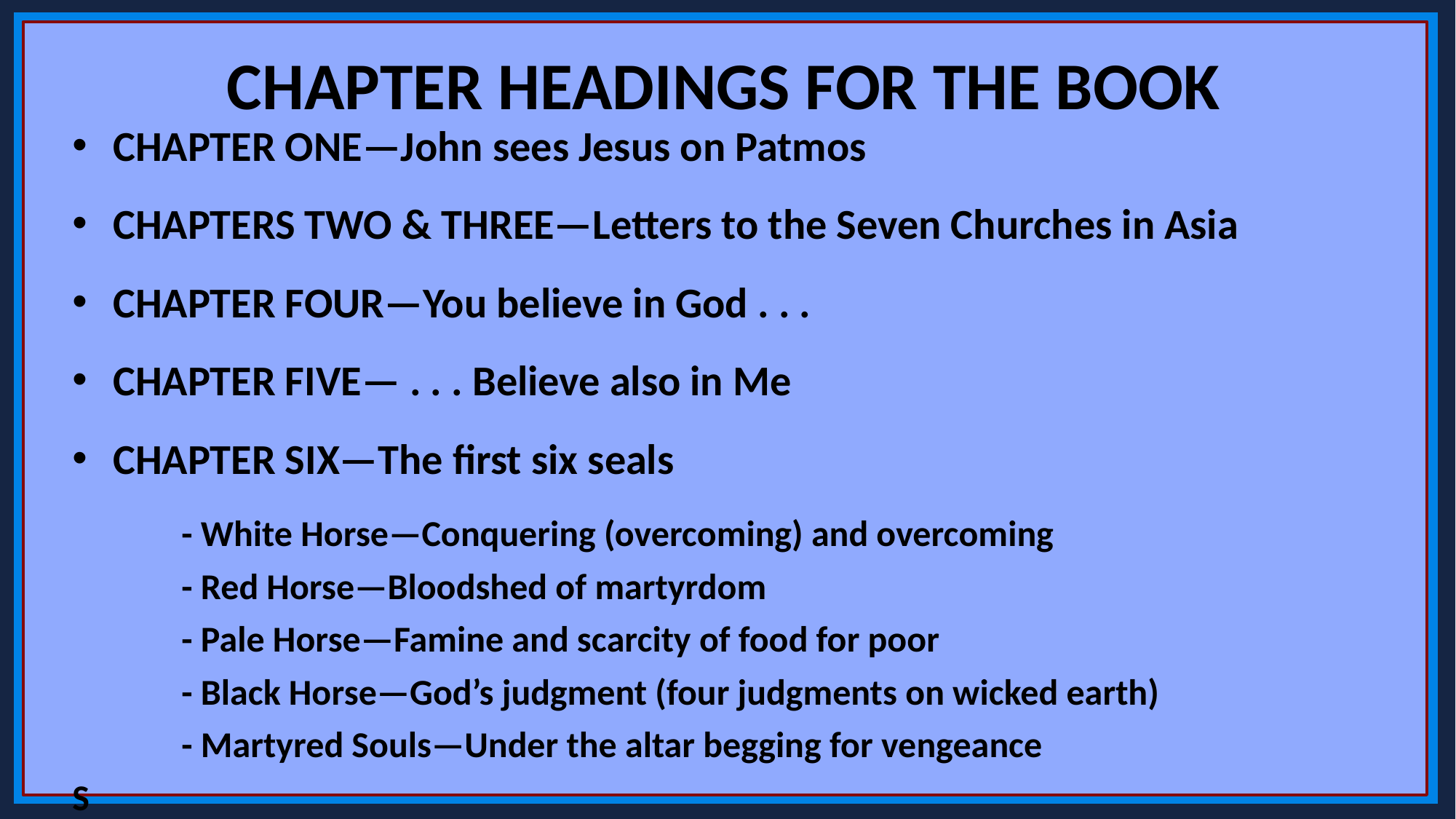

CHAPTER HEADINGS FOR THE BOOK
CHAPTER ONE—John sees Jesus on Patmos
CHAPTERS TWO & THREE—Letters to the Seven Churches in Asia
CHAPTER FOUR—You believe in God . . .
CHAPTER FIVE— . . . Believe also in Me
CHAPTER SIX—The first six seals
	- White Horse—Conquering (overcoming) and overcoming
	- Red Horse—Bloodshed of martyrdom
	- Pale Horse—Famine and scarcity of food for poor
	- Black Horse—God’s judgment (four judgments on wicked earth)
	- Martyred Souls—Under the altar begging for vengeance
S